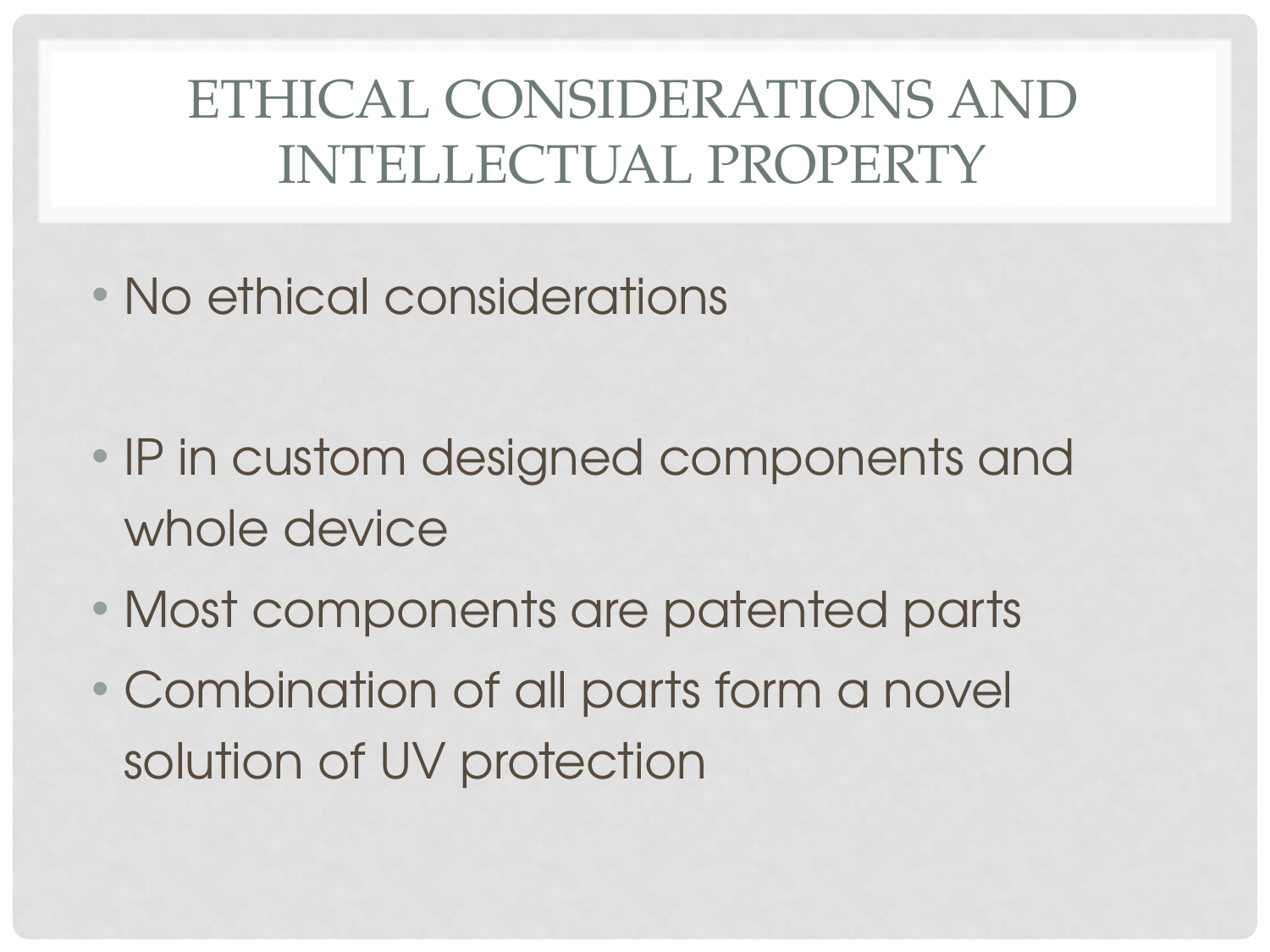

# ethical Considerations and Intellectual Property
No ethical considerations

IP in custom designed components and whole device
Most components are patented parts
Combination of all parts form a novel solution of UV protection